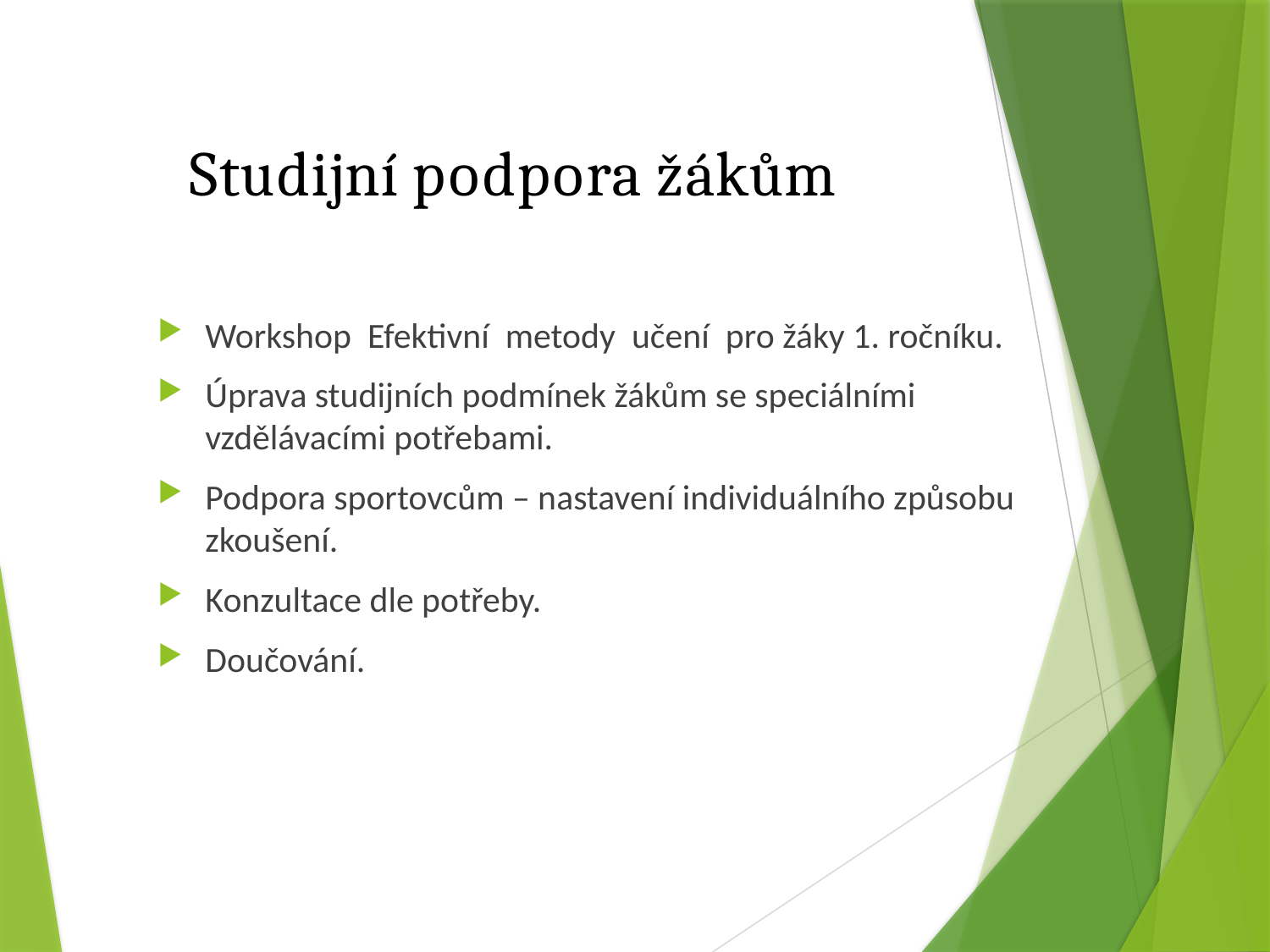

# Studijní podpora žákům
Workshop  Efektivní  metody  učení  pro žáky 1. ročníku.
Úprava studijních podmínek žákům se speciálními vzdělávacími potřebami.
Podpora sportovcům – nastavení individuálního způsobu zkoušení.
Konzultace dle potřeby.
Doučování.